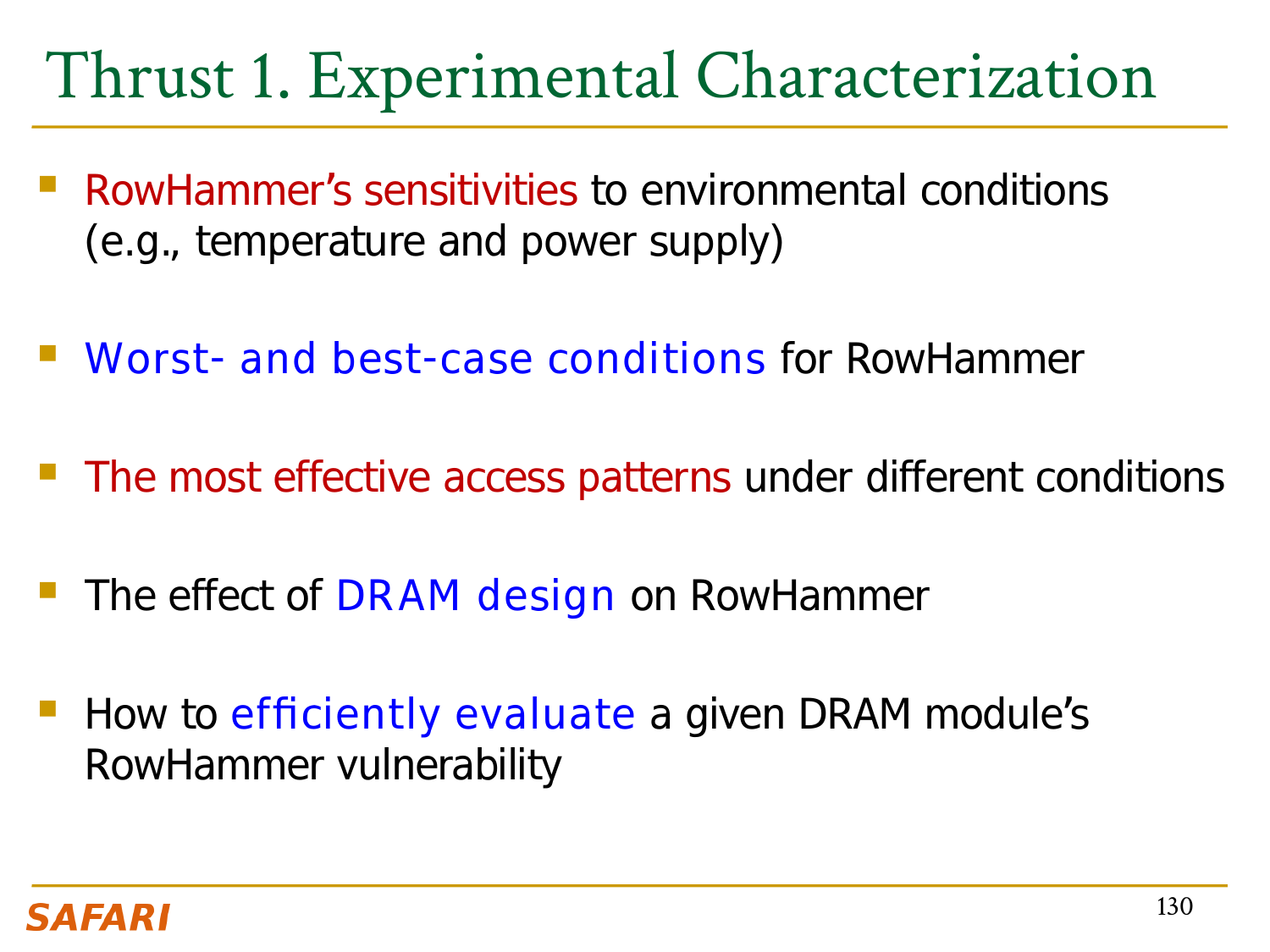

# Thrust 1. Experimental Characterization
RowHammer’s sensitivities to environmental conditions
(e.g., temperature and power supply)

Worst- and best-case conditions for RowHammer

The most effective access patterns under different conditions

The effect of DRAM design on RowHammer

How to efficiently evaluate a given DRAM module’s RowHammer vulnerability

130